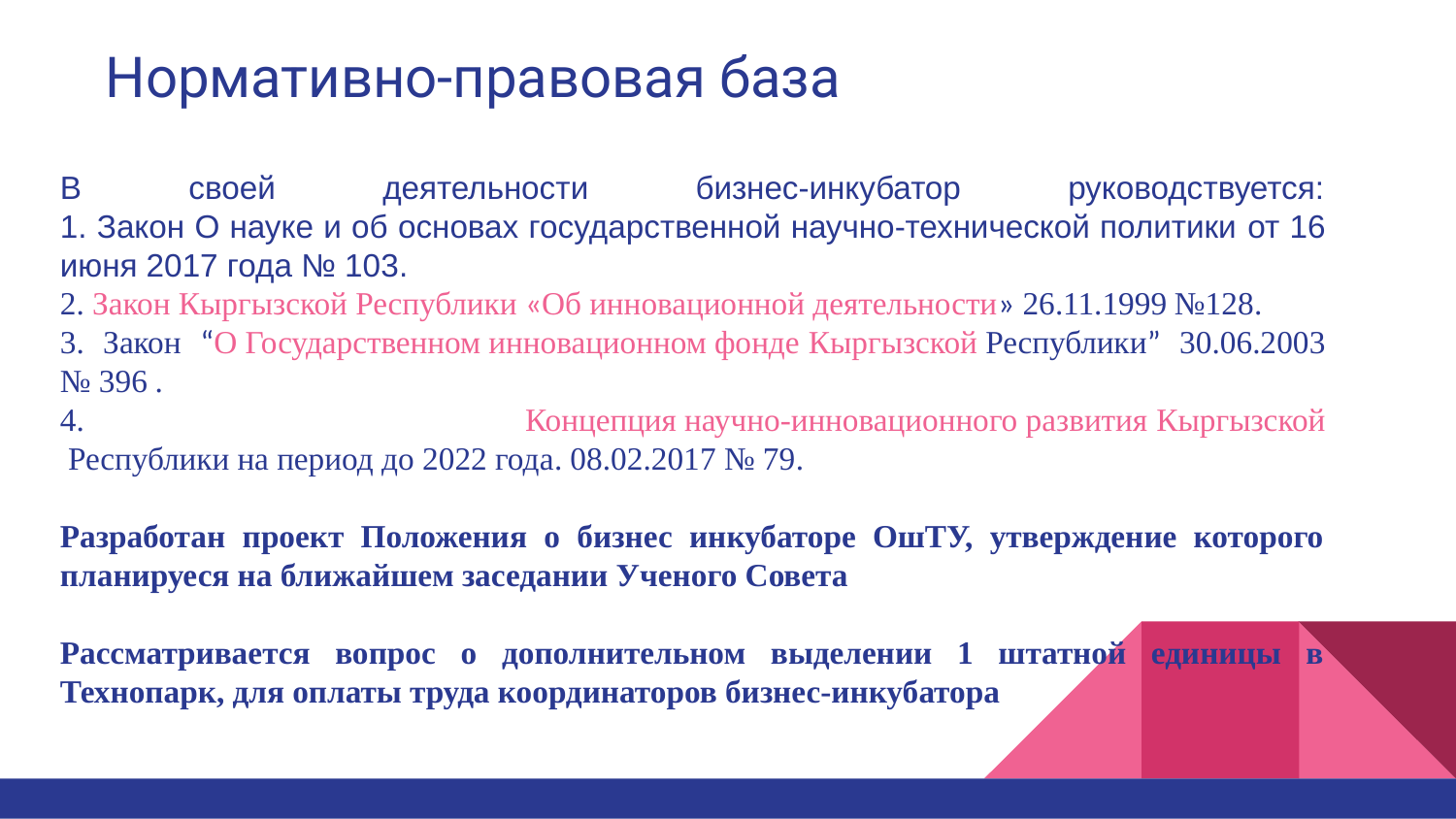

# Нормативно-правовая база
В своей деятельности бизнес-инкубатор руководствуется:
1. Закон О науке и об основах государственной научно-технической политики от 16 июня 2017 года № 103.
2. Закон Кыргызской Республики «Об инновационной деятельности» 26.11.1999 №128.
3. Закон “О Государственном инновационном фонде Кыргызской Республики” 30.06.2003 № 396 .
4. Концепция научно-инновационного развития Кыргызской Республики на период до 2022 года. 08.02.2017 № 79.

Разработан проект Положения о бизнес инкубаторе ОшТУ, утверждение которого планируеся на ближайшем заседании Ученого Совета

Рассматривается вопрос о дополнительном выделении 1 штатной единицы в Технопарк, для оплаты труда координаторов бизнес-инкубатора